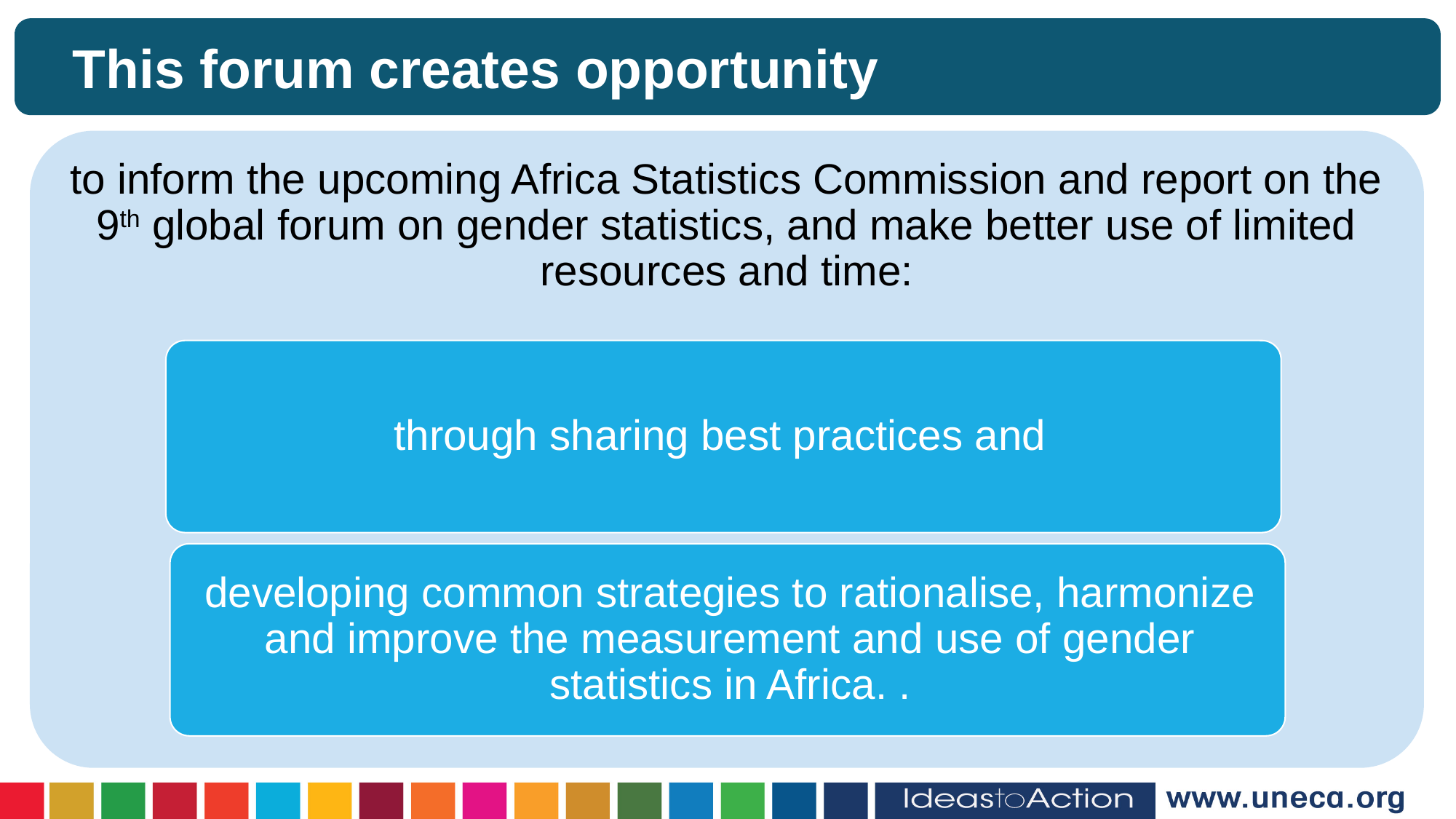

This forum creates opportunity
to inform the upcoming Africa Statistics Commission and report on the 9th global forum on gender statistics, and make better use of limited resources and time:
through sharing best practices and
developing common strategies to rationalise, harmonize and improve the measurement and use of gender statistics in Africa. .